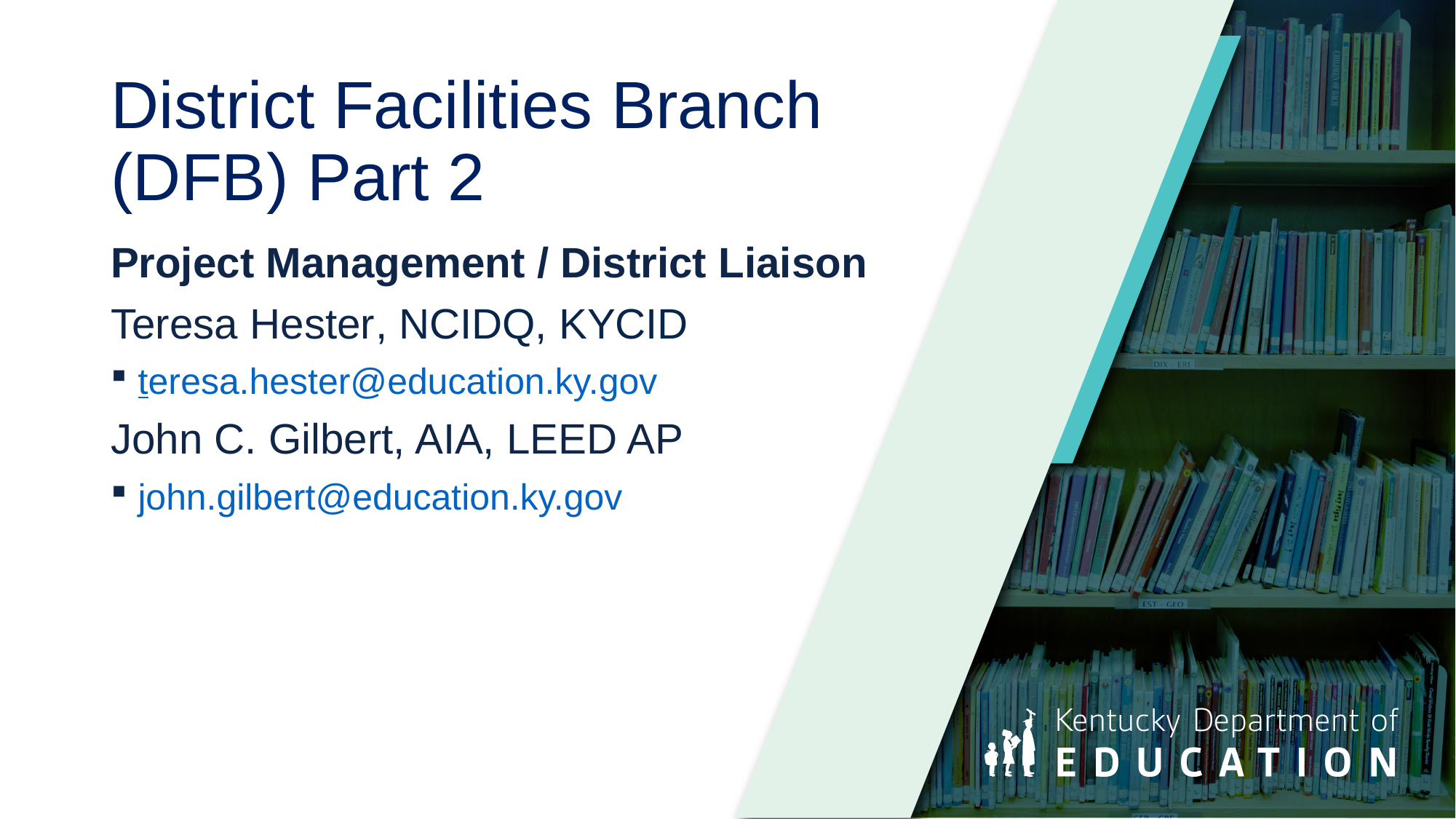

# District Facilities Branch (DFB) Part 2
Project Management / District Liaison
Teresa Hester, NCIDQ, KYCID
teresa.hester@education.ky.gov
John C. Gilbert, AIA, LEED AP
john.gilbert@education.ky.gov